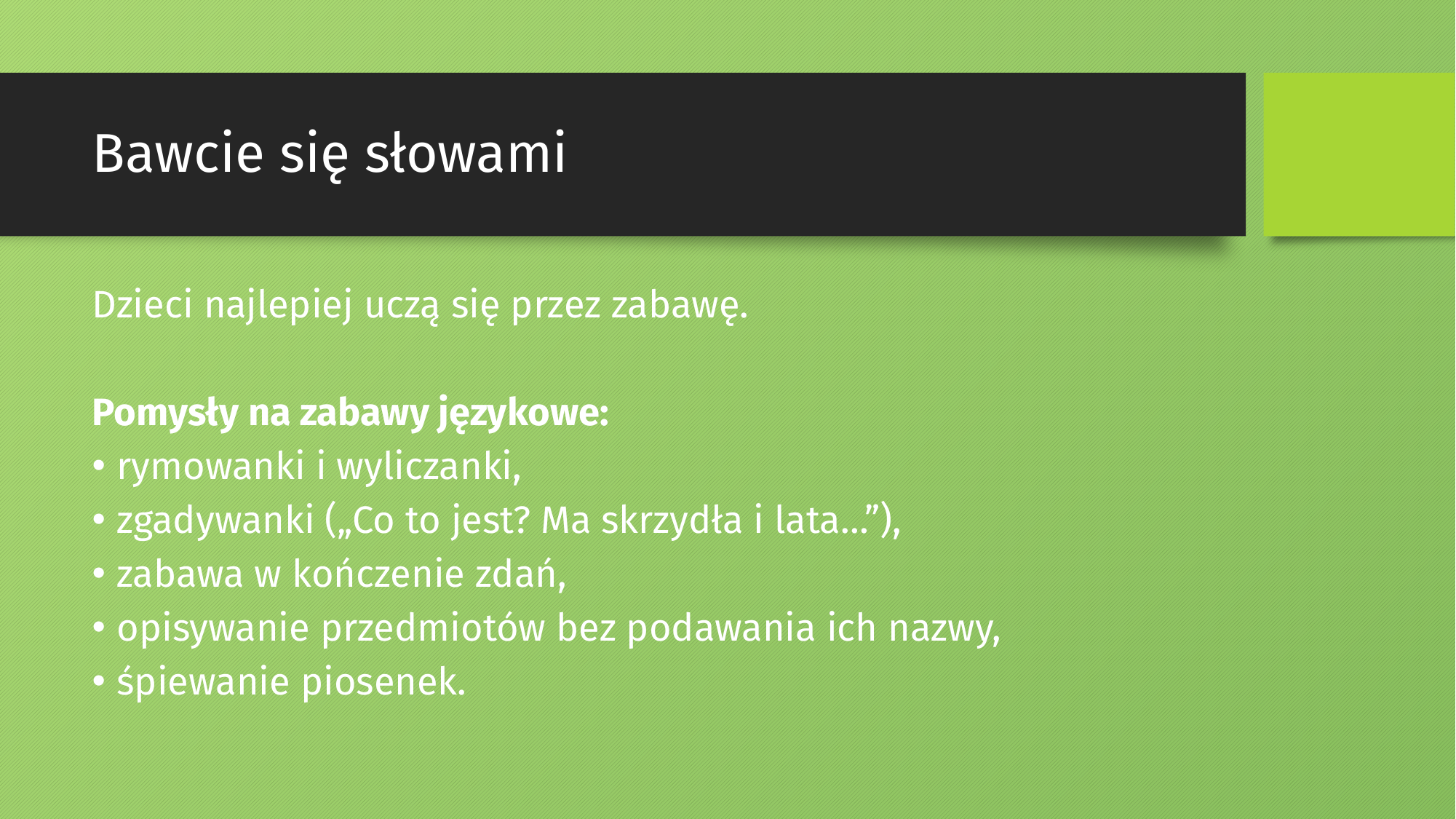

# Bawcie się słowami
Dzieci najlepiej uczą się przez zabawę.

Pomysły na zabawy językowe:
rymowanki i wyliczanki,
zgadywanki („Co to jest? Ma skrzydła i lata…”),
zabawa w kończenie zdań,
opisywanie przedmiotów bez podawania ich nazwy,
śpiewanie piosenek.